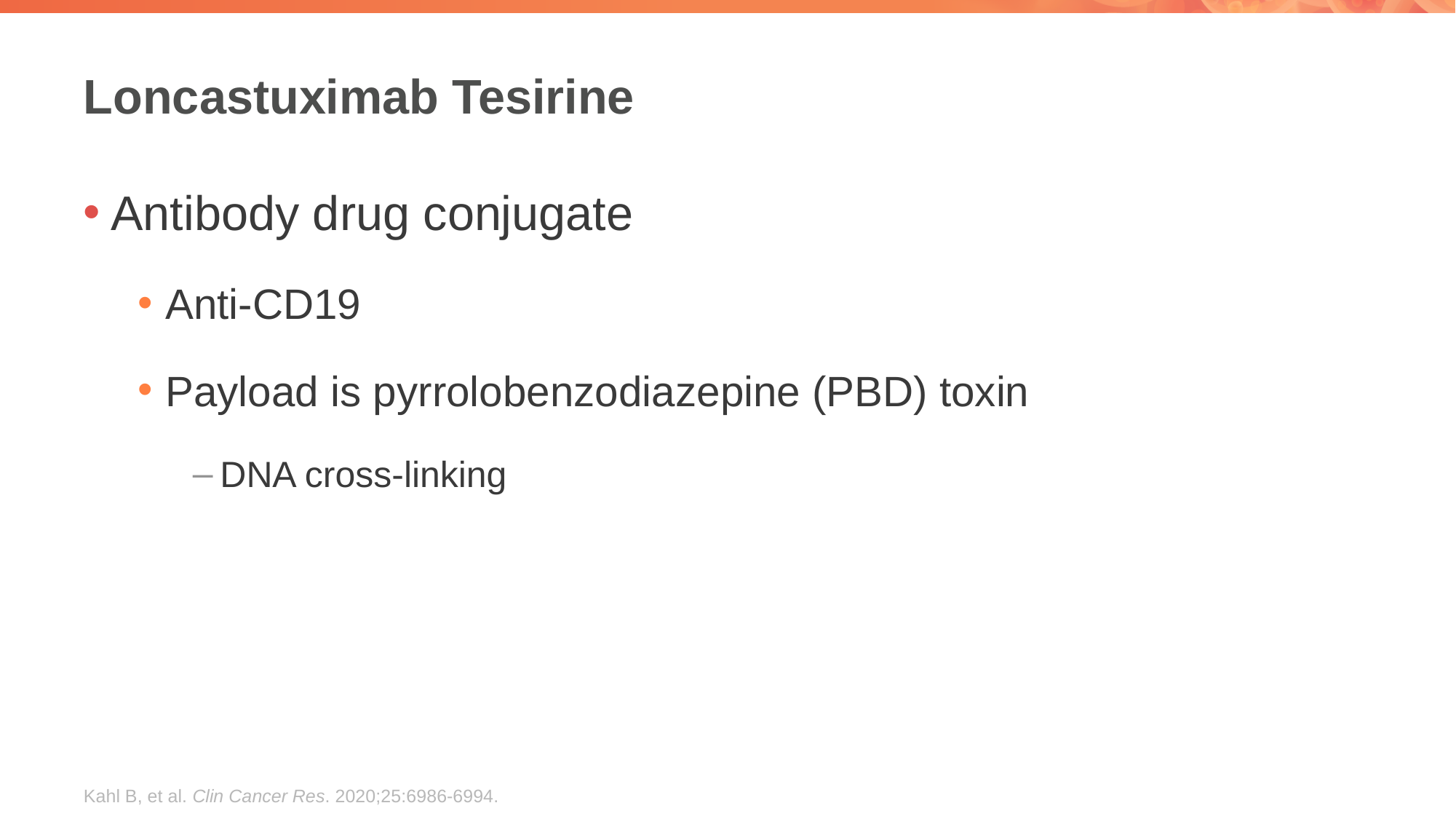

# Loncastuximab Tesirine
Antibody drug conjugate
Anti-CD19
Payload is pyrrolobenzodiazepine (PBD) toxin
DNA cross-linking
Kahl B, et al. Clin Cancer Res. 2020;25:6986-6994.